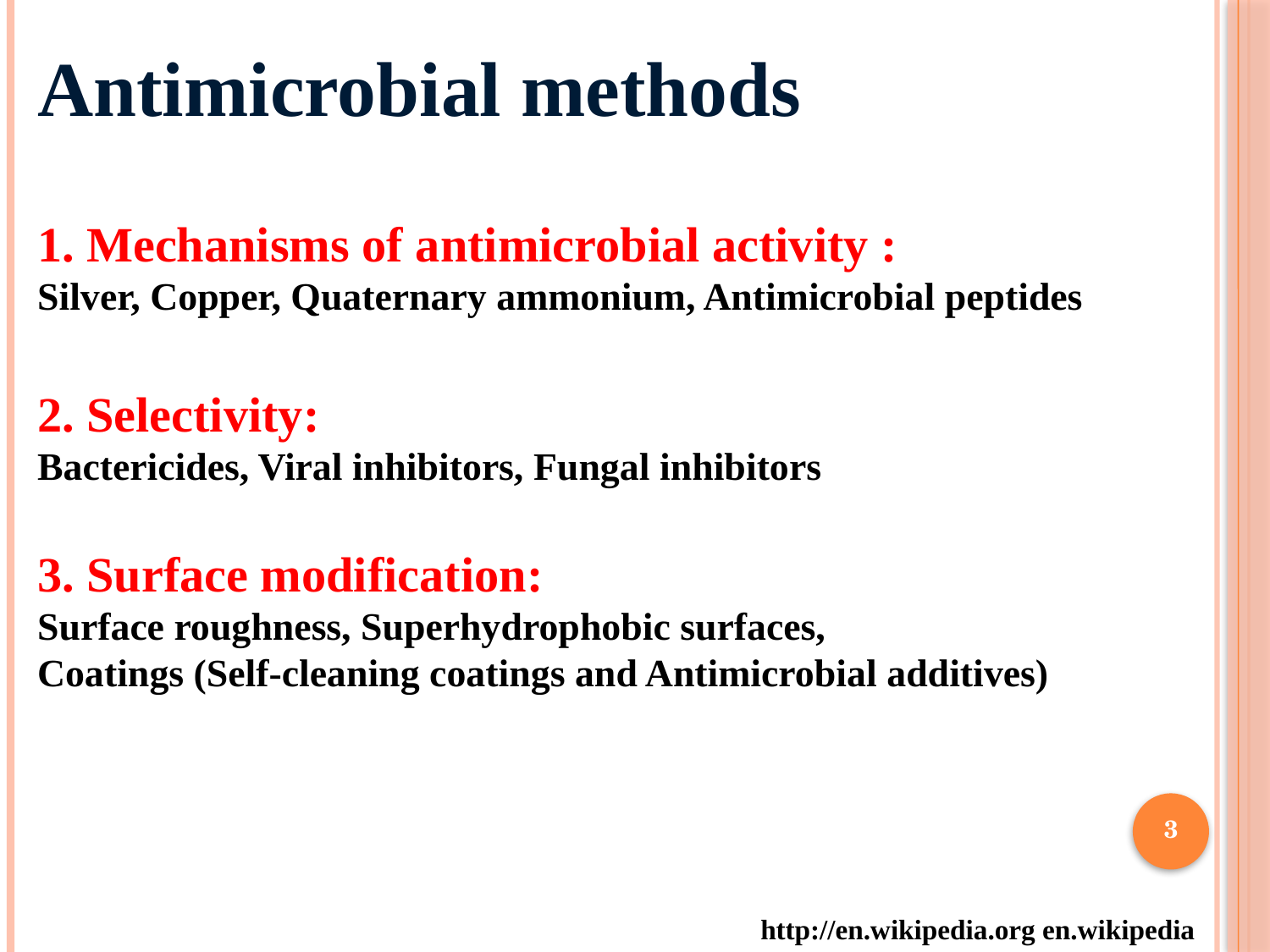

Antimicrobial methods
1. Mechanisms of antimicrobial activity :
Silver, Copper, Quaternary ammonium, Antimicrobial peptides
2. Selectivity:
Bactericides, Viral inhibitors, Fungal inhibitors
3. Surface modification:
Surface roughness, Superhydrophobic surfaces,
Coatings (Self-cleaning coatings and Antimicrobial additives)
3
http://en.wikipedia.org en.wikipedia